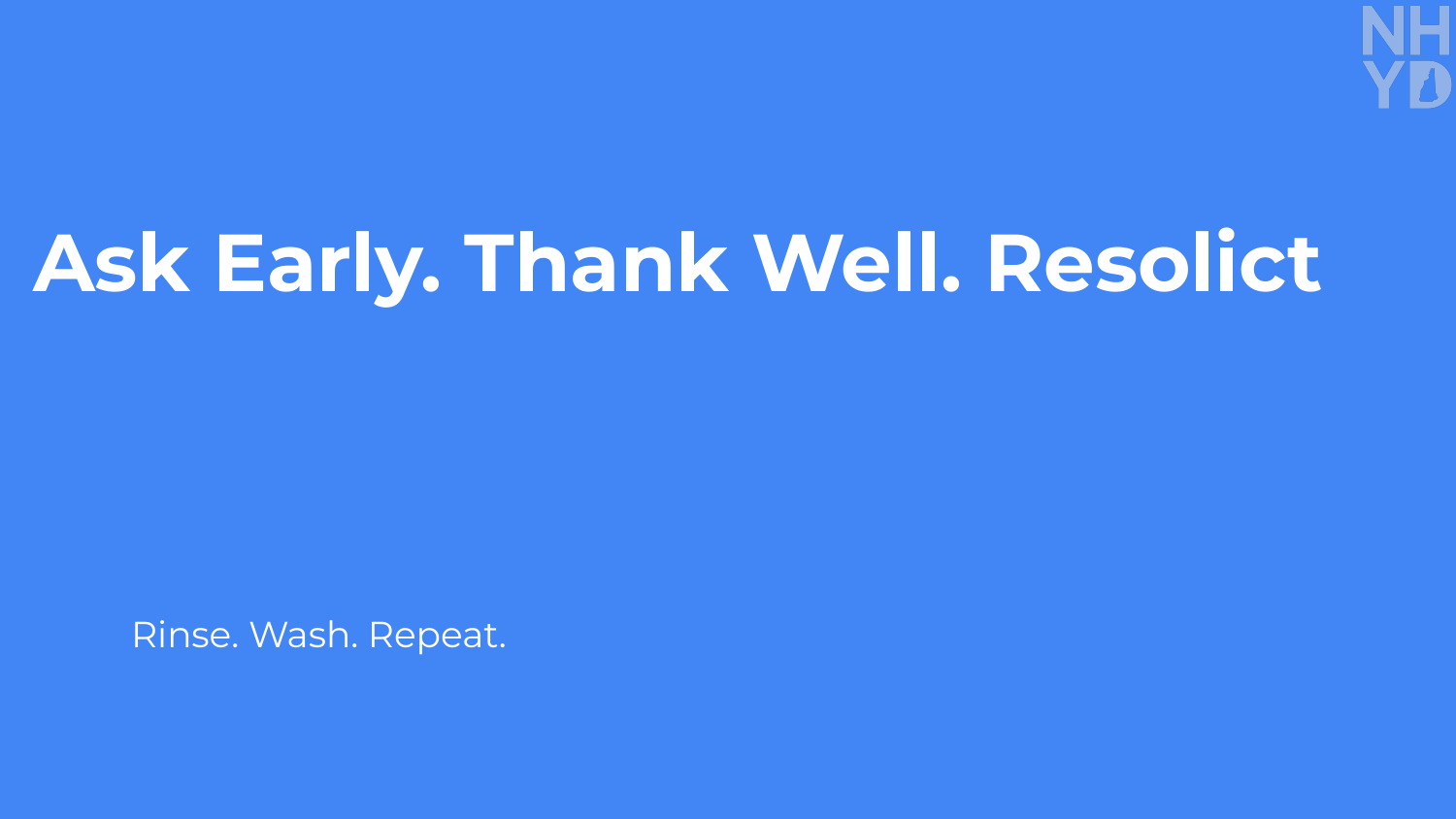

# Ask Early. Thank Well. Resolict

Rinse. Wash. Repeat.